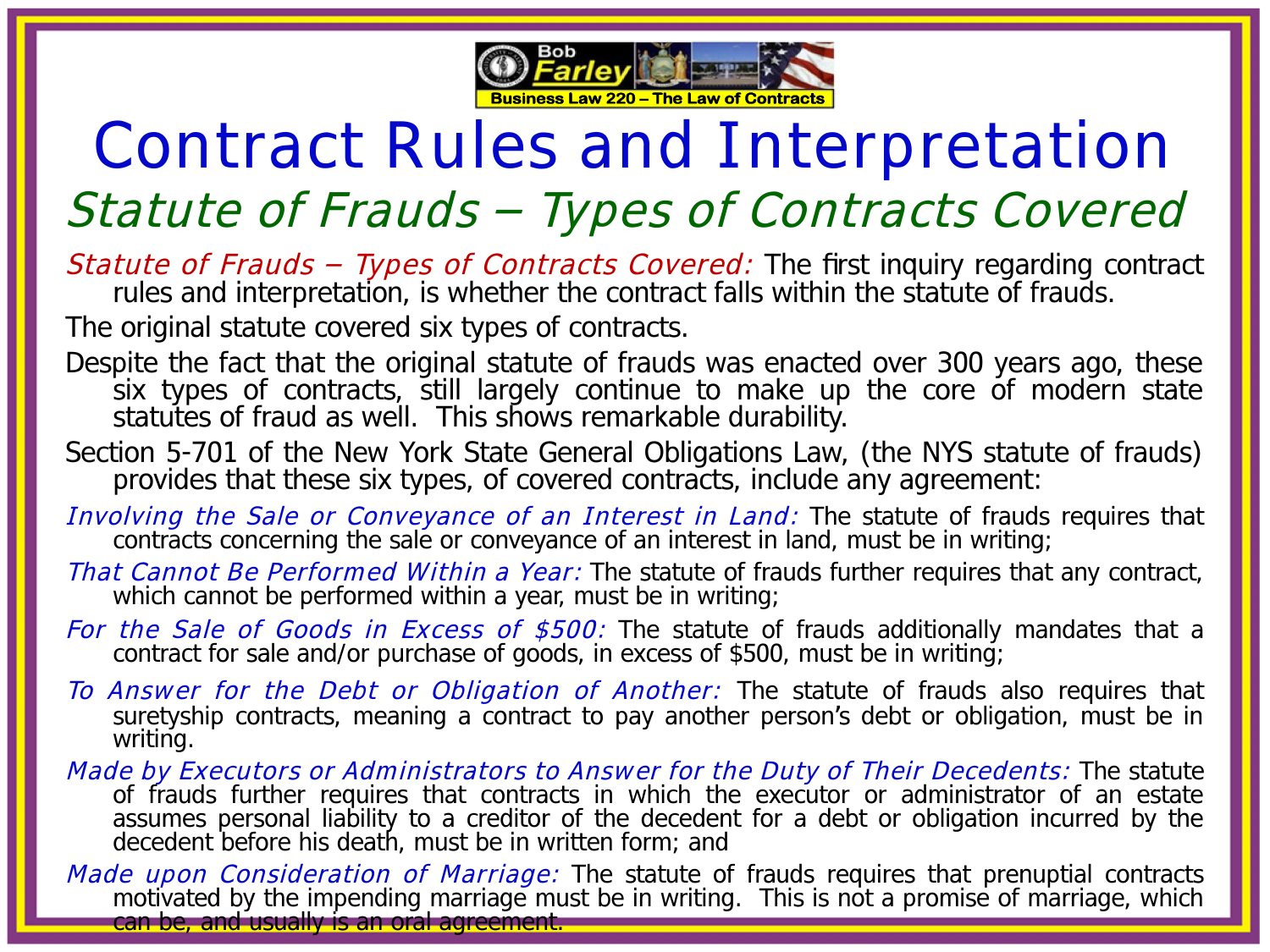

Contract Rules and Interpretation
Statute of Frauds – Types of Contracts Covered

Statute of Frauds – Types of Contracts Covered: The first inquiry regarding contract rules and interpretation, is whether the contract falls within the statute of frauds.

The original statute covered six types of contracts.

Despite the fact that the original statute of frauds was enacted over 300 years ago, these six types of contracts, still largely continue to make up the core of modern state statutes of fraud as well.  This shows remarkable durability.

Section 5-701 of the New York State General Obligations Law, (the NYS statute of frauds) provides that these six types, of covered contracts, include any agreement:

Involving the Sale or Conveyance of an Interest in Land: The statute of frauds requires that contracts concerning the sale or conveyance of an interest in land, must be in writing;

That Cannot Be Performed Within a Year: The statute of frauds further requires that any contract, which cannot be performed within a year, must be in writing;

For the Sale of Goods in Excess of $500: The statute of frauds additionally mandates that a contract for sale and/or purchase of goods, in excess of $500, must be in writing;

To Answer for the Debt or Obligation of Another: The statute of frauds also requires that suretyship contracts, meaning a contract to pay another person’s debt or obligation, must be in writing.

Made by Executors or Administrators to Answer for the Duty of Their Decedents: The statute of frauds further requires that contracts in which the executor or administrator of an estate assumes personal liability to a creditor of the decedent for a debt or obligation incurred by the decedent before his death, must be in written form; and

Made upon Consideration of Marriage: The statute of frauds requires that prenuptial contracts motivated by the impending marriage must be in writing.  This is not a promise of marriage, which can be, and usually is an oral agreement.